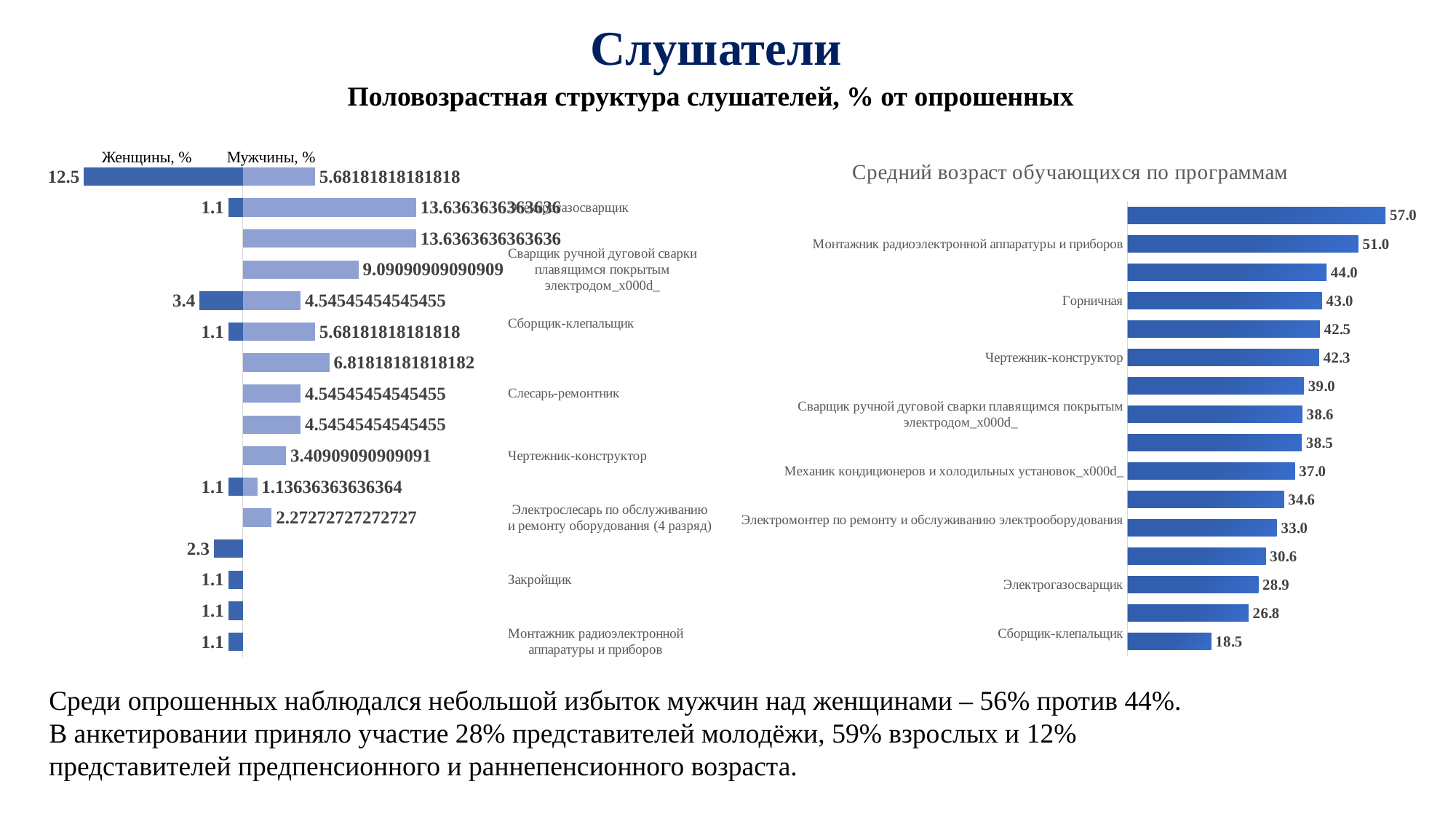

Слушатели
Половозрастная структура слушателей, % от опрошенных

### Chart: Средний возраст обучающихся по программам

| Category |  |
|---|---|
| Сборщик-клепальщик
 | 18.5 |
| Слесарь-ремонтник | 26.75 |
| Электрогазосварщик | 28.923076923076923 |
| Практическая подготовка наставников в сфере эксплуатации беспилотных авиационных систем​​​​​​​ | 30.5625 |
| Электромонтер по ремонту и обслуживанию электрооборудования
 | 33.0 |
| Аппаратчик производства хромовых соединений | 34.57142857142857 |
| Механик кондиционеров и холодильных установок_x000d_ | 37.0 |
| Стропальщик | 38.5 |
| Сварщик ручной дуговой сварки плавящимся покрытым электродом_x000d_ | 38.625 |
| Программирование и доработка типовых конфигураций 1С_x000d_ | 39.0 |
| Чертежник-конструктор | 42.333333333333336 |
| Электрослесарь по обслуживанию и ремонту оборудования (4 разряд) | 42.5 |
| Горничная | 43.0 |
| Швея
 | 44.0 |
| Монтажник радиоэлектронной аппаратуры и приборов | 51.0 |
| Закройщик | 57.0 |
Женщины, %	    Мужчины, %

### Chart

| Category |  |  |
|---|---|---|
| Монтажник радиоэлектронной аппаратуры и приборов | -1.1363636363636365 | None |
| Швея
 | -1.1363636363636365 | None |
| Закройщик | -1.1363636363636365 | None |
| Электромонтер по ремонту и обслуживанию электрооборудования
 | -2.272727272727273 | None |
| Электрослесарь по обслуживанию и ремонту оборудования (4 разряд) | None | 2.272727272727273 |
| Горничная | -1.1363636363636365 | 1.1363636363636365 |
| Чертежник-конструктор | None | 3.4090909090909087 |
| Программирование и доработка типовых конфигураций 1С_x000d_ | None | 4.545454545454546 |
| Слесарь-ремонтник | None | 4.545454545454546 |
| Механик кондиционеров и холодильных установок_x000d_ | None | 6.8181818181818175 |
| Сборщик-клепальщик
 | -1.1363636363636365 | 5.681818181818182 |
| Аппаратчик производства хромовых соединений | -3.4090909090909087 | 4.545454545454546 |
| Сварщик ручной дуговой сварки плавящимся покрытым электродом_x000d_ | None | 9.090909090909092 |
| Стропальщик | None | 13.636363636363635 |
| Электрогазосварщик | -1.1363636363636365 | 13.636363636363635 |
| Практическая подготовка наставников в сфере эксплуатации беспилотных авиационных систем​​​​​​​ | -12.5 | 5.681818181818182 |
Среди опрошенных наблюдался небольшой избыток мужчин над женщинами – 56% против 44%. В анкетировании приняло участие 28% представителей молодёжи, 59% взрослых и 12% представителей предпенсионного и раннепенсионного возраста.